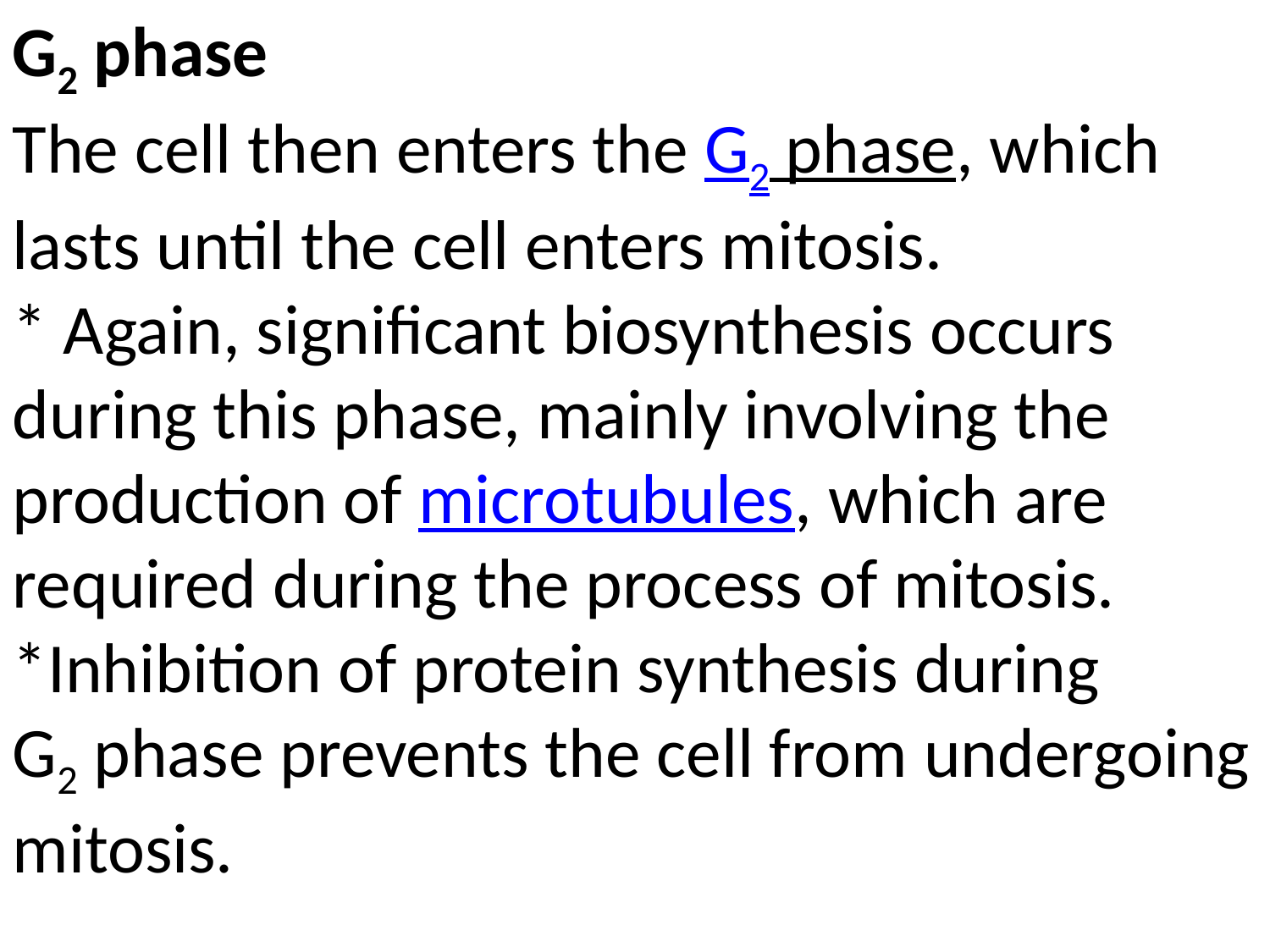

G2 phase
The cell then enters the G2 phase, which lasts until the cell enters mitosis.
* Again, significant biosynthesis occurs during this phase, mainly involving the production of microtubules, which are required during the process of mitosis. *Inhibition of protein synthesis during G2 phase prevents the cell from undergoing mitosis.